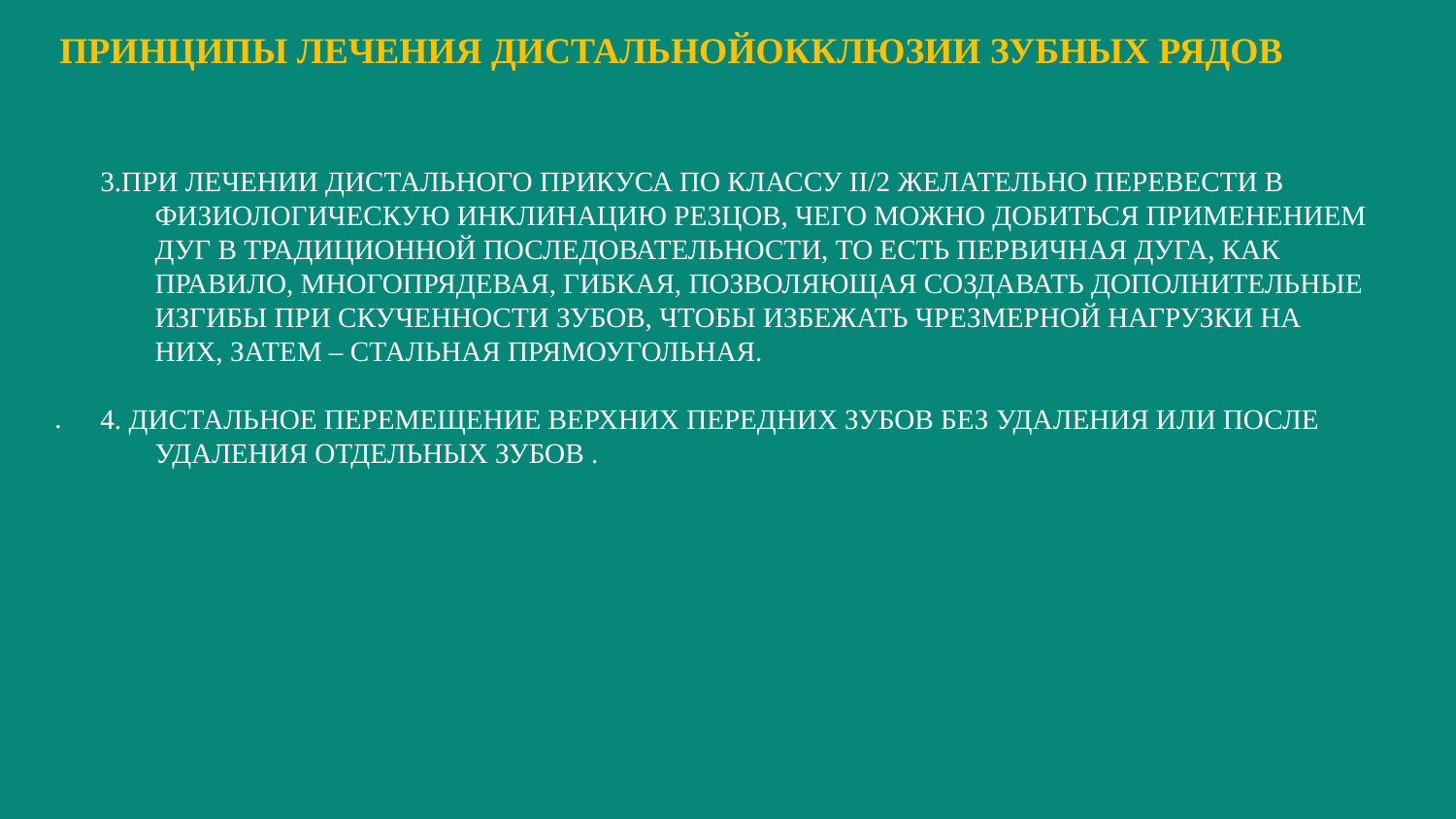

ПРИНЦИПЫ ЛЕЧЕНИЯ ДИСТАЛЬНОЙОККЛЮЗИИ ЗУБНЫХ РЯДОВ

3.ПРИ ЛЕЧЕНИИ ДИСТАЛЬНОГО ПРИКУСА ПО КЛАССУ II/2 ЖЕЛАТЕЛЬНО ПЕРЕВЕСТИ В ФИЗИОЛОГИЧЕСКУЮ ИНКЛИНАЦИЮ РЕЗЦОВ, ЧЕГО МОЖНО ДОБИТЬСЯ ПРИМЕНЕНИЕМ ДУГ В ТРАДИЦИОННОЙ ПОСЛЕДОВАТЕЛЬНОСТИ, ТО ЕСТЬ ПЕРВИЧНАЯ ДУГА, КАК ПРАВИЛО, МНОГОПРЯДЕВАЯ, ГИБКАЯ, ПОЗВОЛЯЮЩАЯ СОЗДАВАТЬ ДОПОЛНИТЕЛЬНЫЕ ИЗГИБЫ ПРИ СКУЧЕННОСТИ ЗУБОВ, ЧТОБЫ ИЗБЕЖАТЬ ЧРЕЗМЕРНОЙ НАГРУЗКИ НА НИХ, ЗАТЕМ – СТАЛЬНАЯ ПРЯМОУГОЛЬНАЯ.

4. ДИСТАЛЬНОЕ ПЕРЕМЕЩЕНИЕ ВЕРХНИХ ПЕРЕДНИХ ЗУБОВ БЕЗ УДАЛЕНИЯ ИЛИ ПОСЛЕ УДАЛЕНИЯ ОТДЕЛЬНЫХ ЗУБОВ .
# .